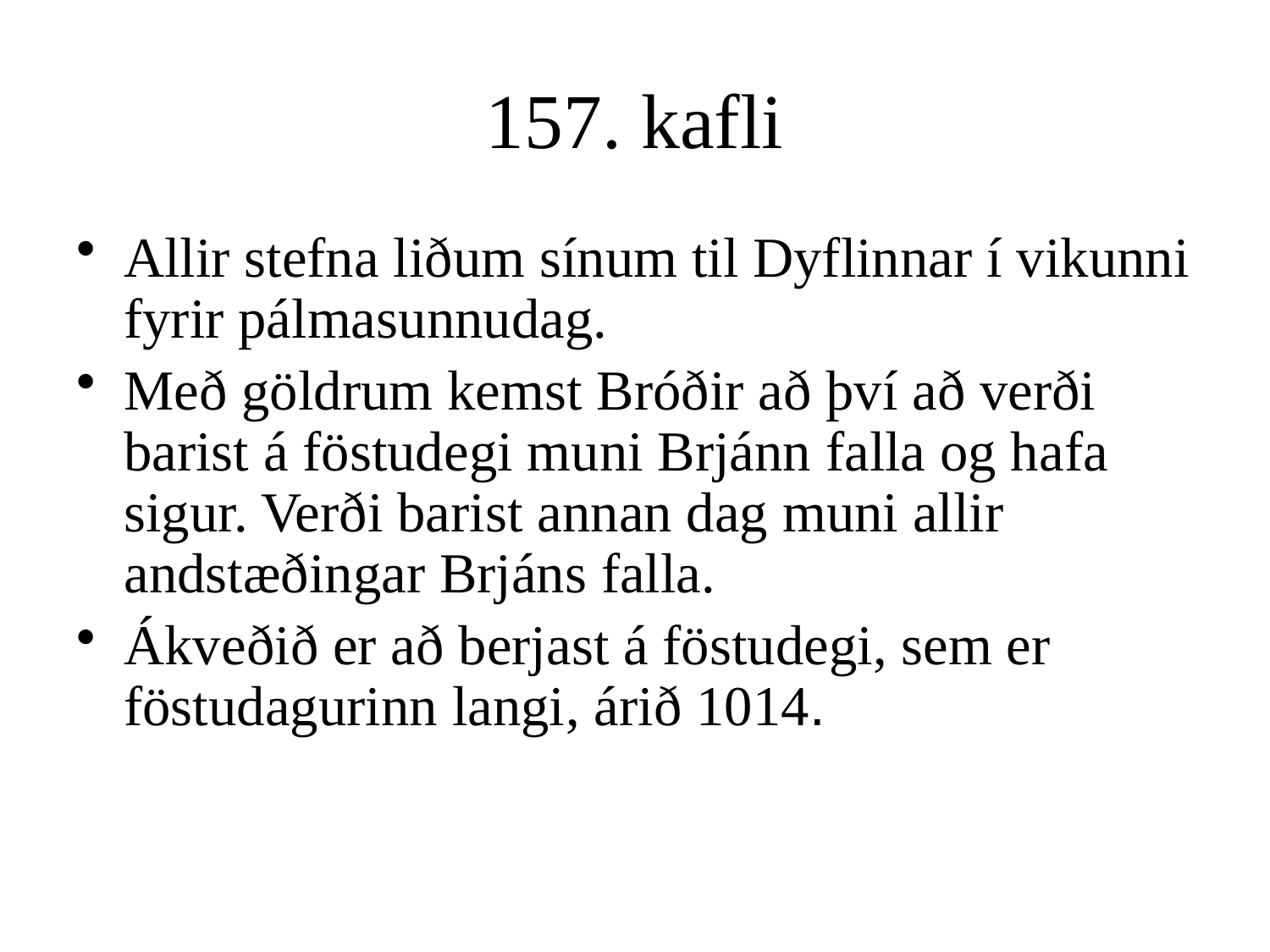

# 157. kafli
Allir stefna liðum sínum til Dyflinnar í vikunni fyrir pálmasunnudag.
Með göldrum kemst Bróðir að því að verði barist á föstudegi muni Brjánn falla og hafa sigur. Verði barist annan dag muni allir andstæðingar Brjáns falla.
Ákveðið er að berjast á föstudegi, sem er föstudagurinn langi, árið 1014.